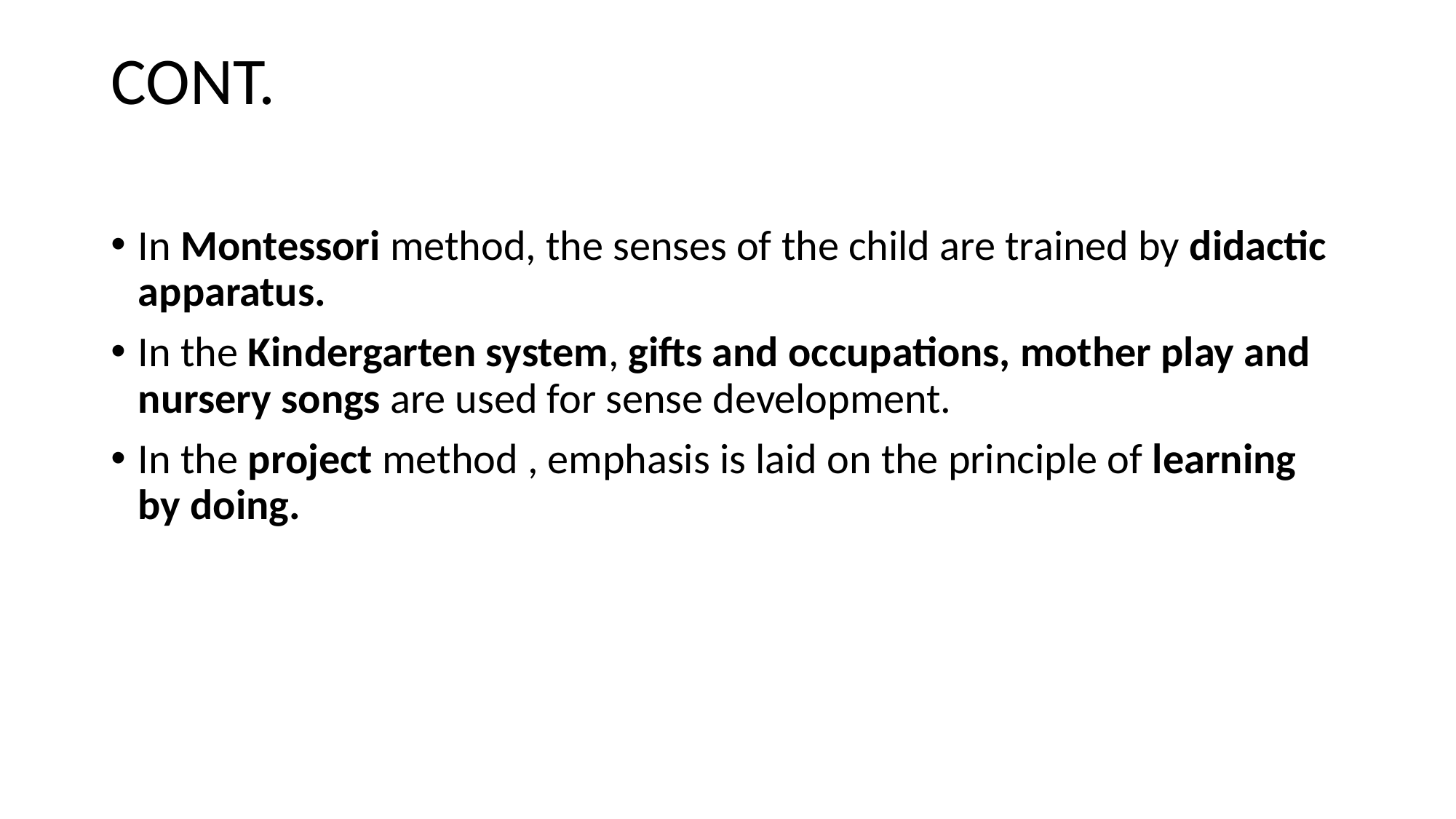

# CONT.
In Montessori method, the senses of the child are trained by didactic apparatus.
In the Kindergarten system, gifts and occupations, mother play and nursery songs are used for sense development.
In the project method , emphasis is laid on the principle of learning by doing.